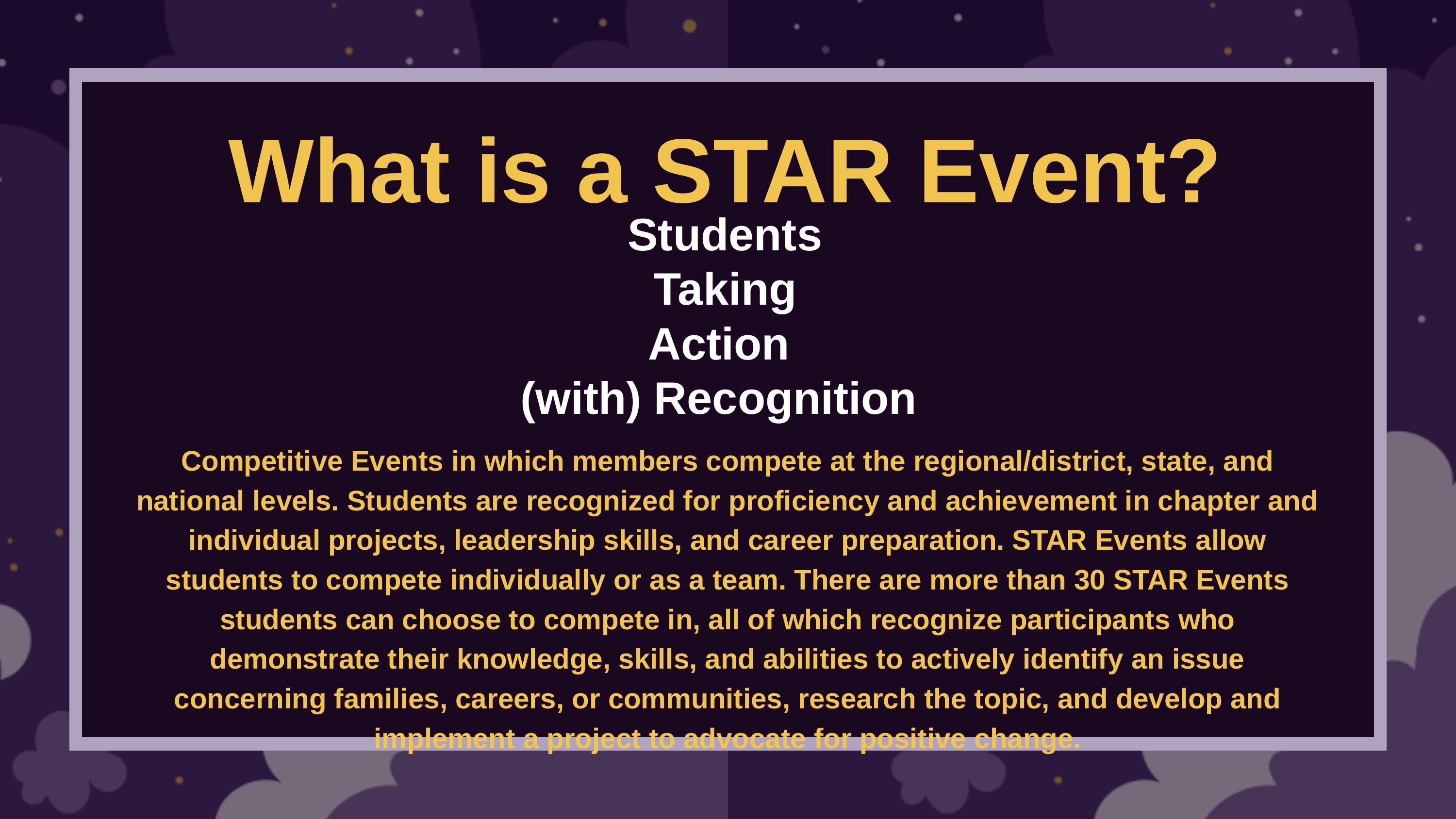

What is a STAR Event?
Students
Taking
Action
(with) Recognition

Competitive Events in which members compete at the regional/district, state, and national levels. Students are recognized for proficiency and achievement in chapter and individual projects, leadership skills, and career preparation. STAR Events allow students to compete individually or as a team. There are more than 30 STAR Events students can choose to compete in, all of which recognize participants who demonstrate their knowledge, skills, and abilities to actively identify an issue concerning families, careers, or communities, research the topic, and develop and implement a project to advocate for positive change.